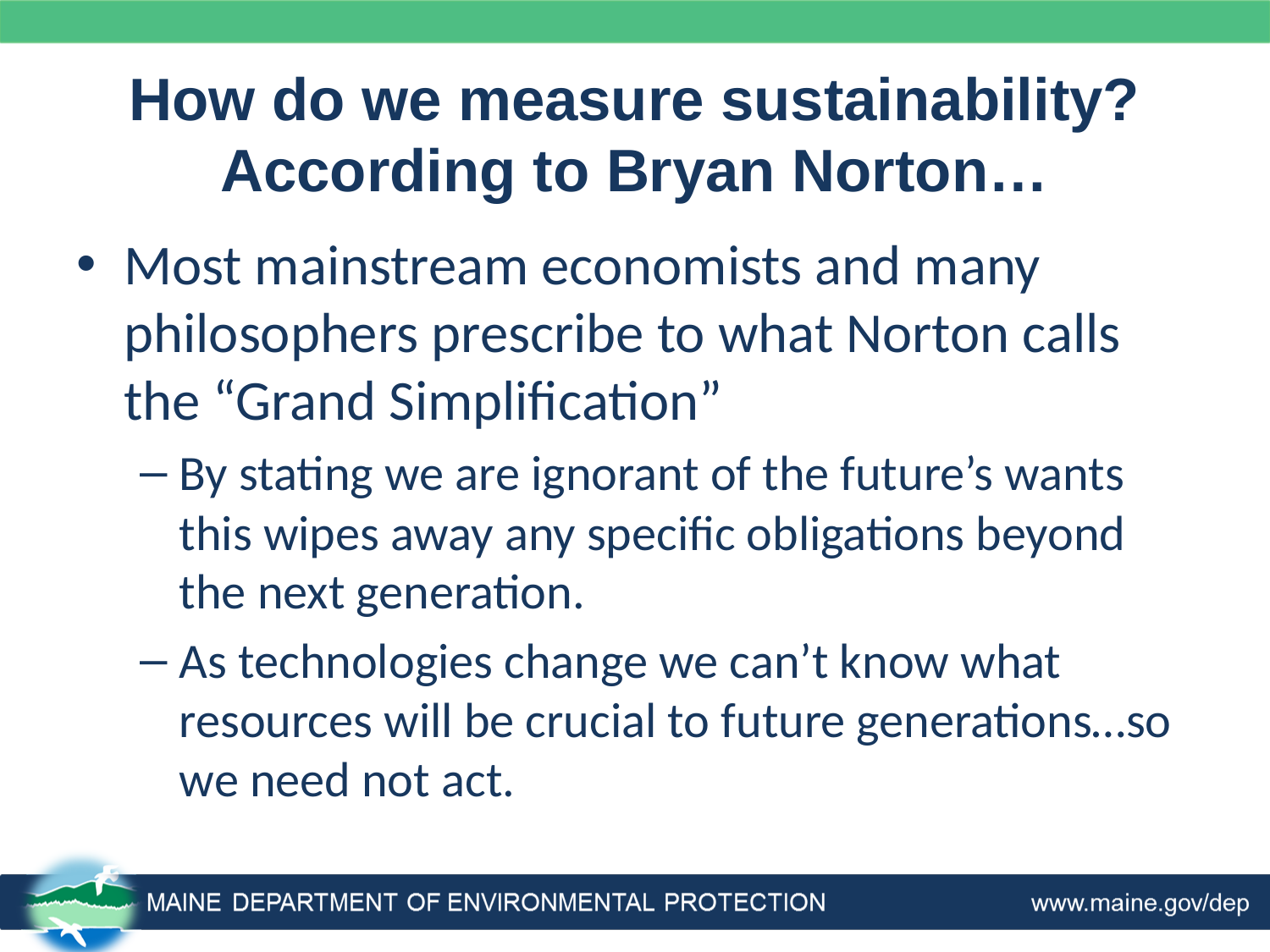

# How do we measure sustainability? According to Bryan Norton…
Most mainstream economists and many philosophers prescribe to what Norton calls the “Grand Simplification”
By stating we are ignorant of the future’s wants this wipes away any specific obligations beyond the next generation.
As technologies change we can’t know what resources will be crucial to future generations…so we need not act.